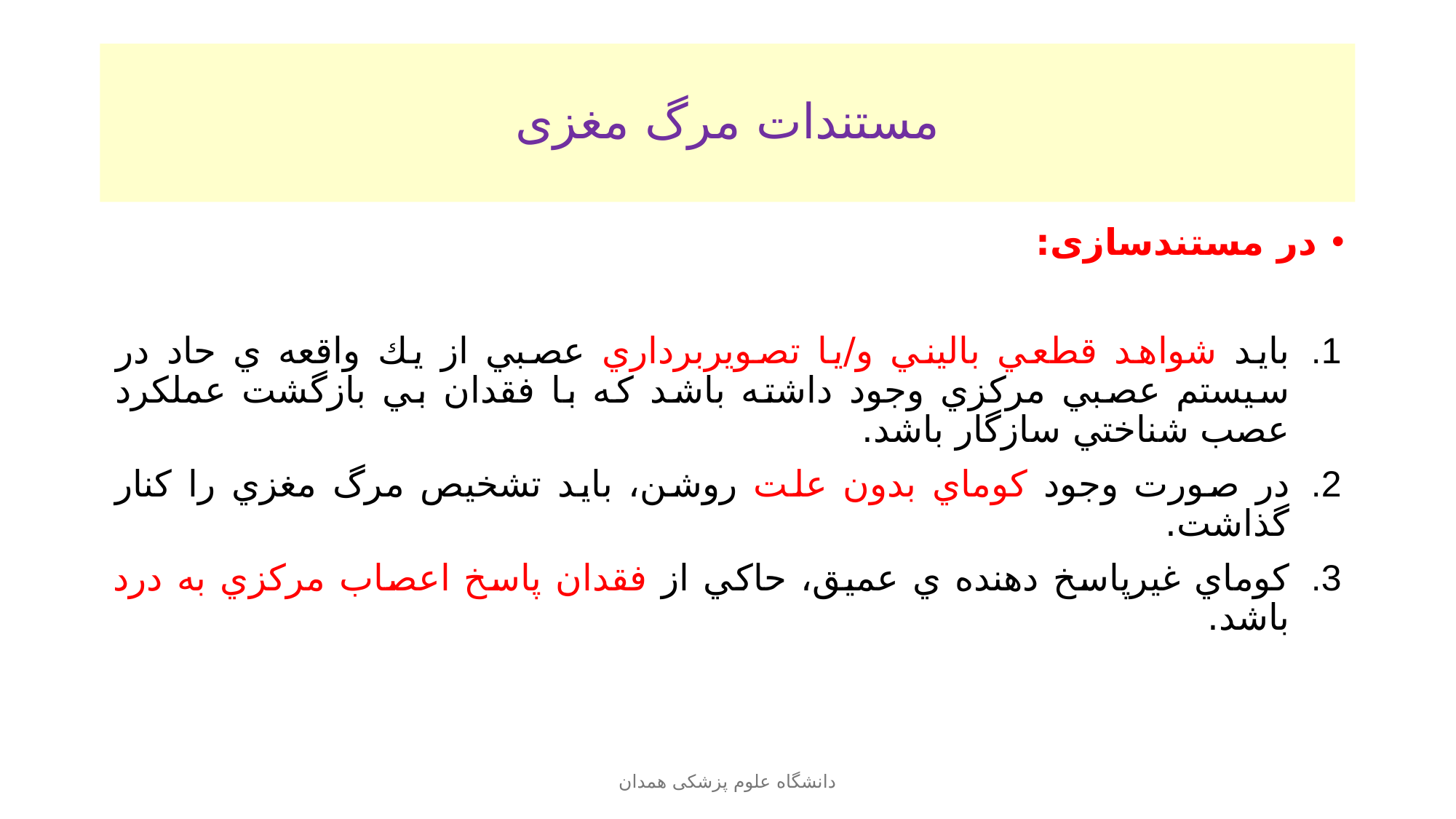

# مستندات مرگ مغزی
در مستندسازی:

بايد شواهد قطعي باليني و/يا تصويربرداري عصبي از يك واقعه ي حاد در سیستم عصبي مركزي وجود داشته باشد كه با فقدان بي بازگشت عملكرد عصب شناختي سازگار باشد.
در صورت وجود كوماي بدون علت روشن، بايد تشخيص مرگ مغزي را كنار گذاشت.
كوماي غيرپاسخ دهنده ي عميق، حاكي از فقدان پاسخ اعصاب مركزي به درد باشد.
دانشگاه علوم پزشکی همدان